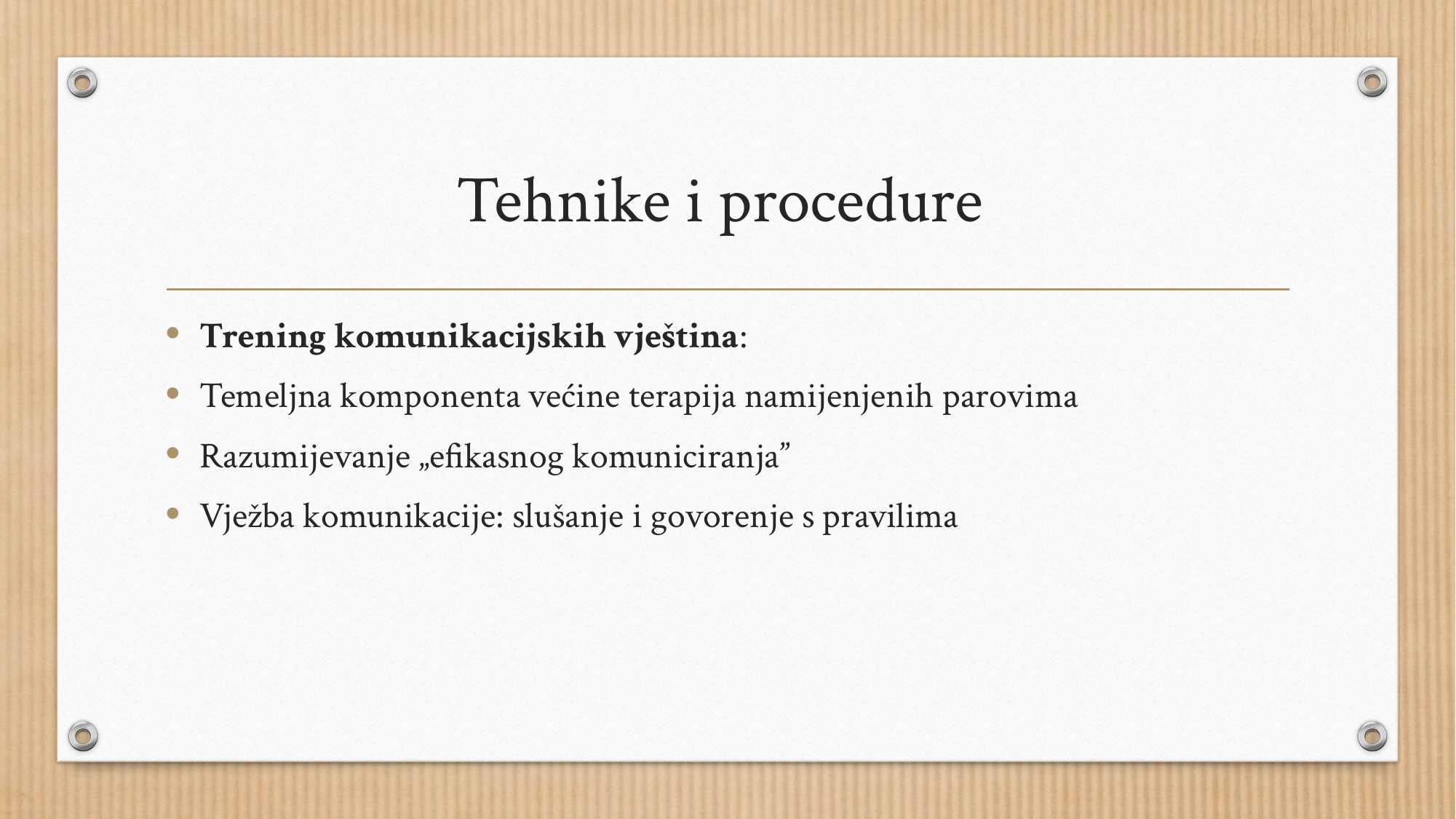

# Tehnike i procedure
Trening komunikacijskih vještina:
Temeljna komponenta većine terapija namijenjenih parovima
Razumijevanje „efikasnog komuniciranja”
Vježba komunikacije: slušanje i govorenje s pravilima